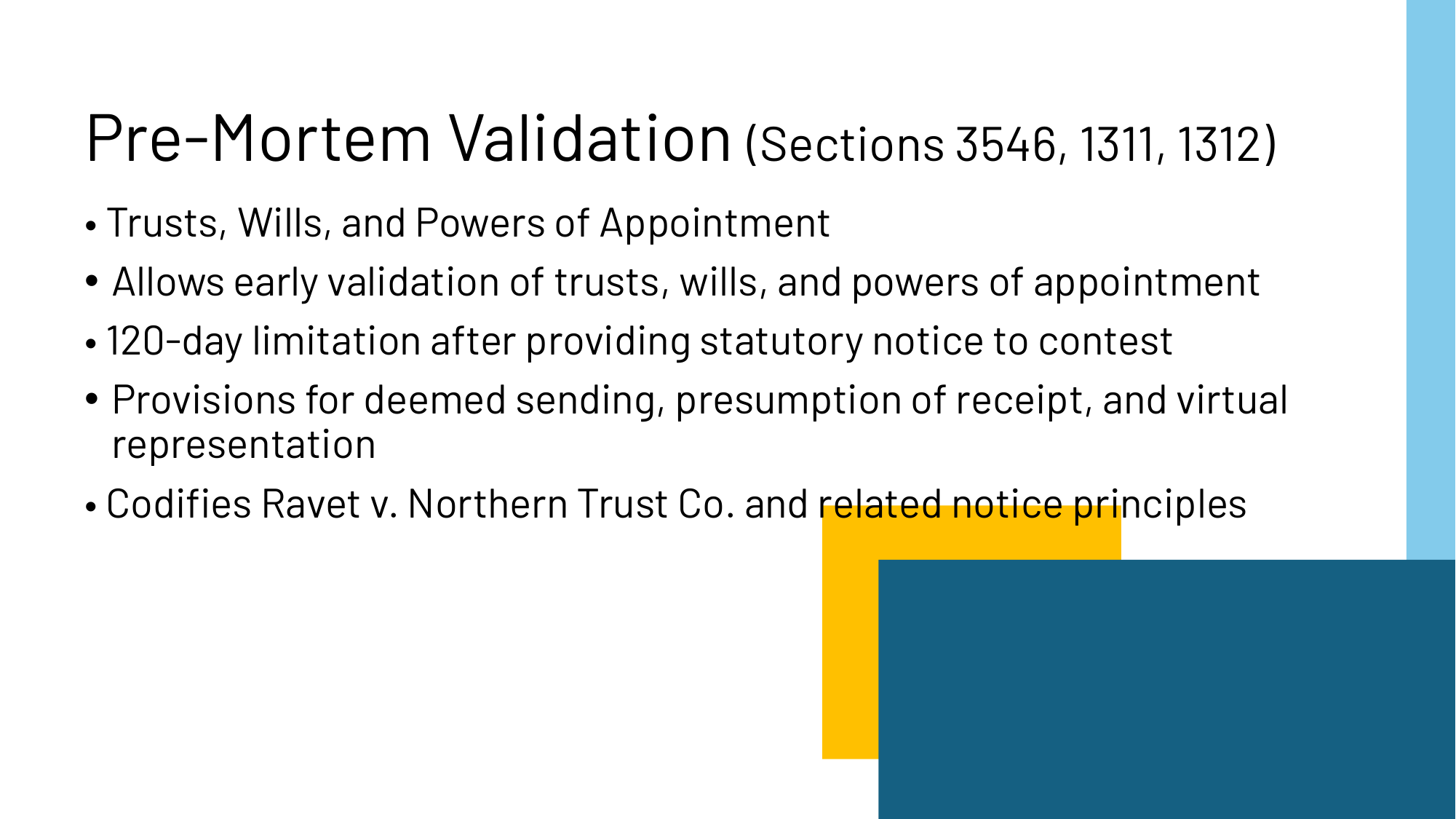

# Pre-Mortem Validation (Sections 3546, 1311, 1312)
• Trusts, Wills, and Powers of Appointment
Allows early validation of trusts, wills, and powers of appointment
• 120-day limitation after providing statutory notice to contest
Provisions for deemed sending, presumption of receipt, and virtual representation
• Codifies Ravet v. Northern Trust Co. and related notice principles